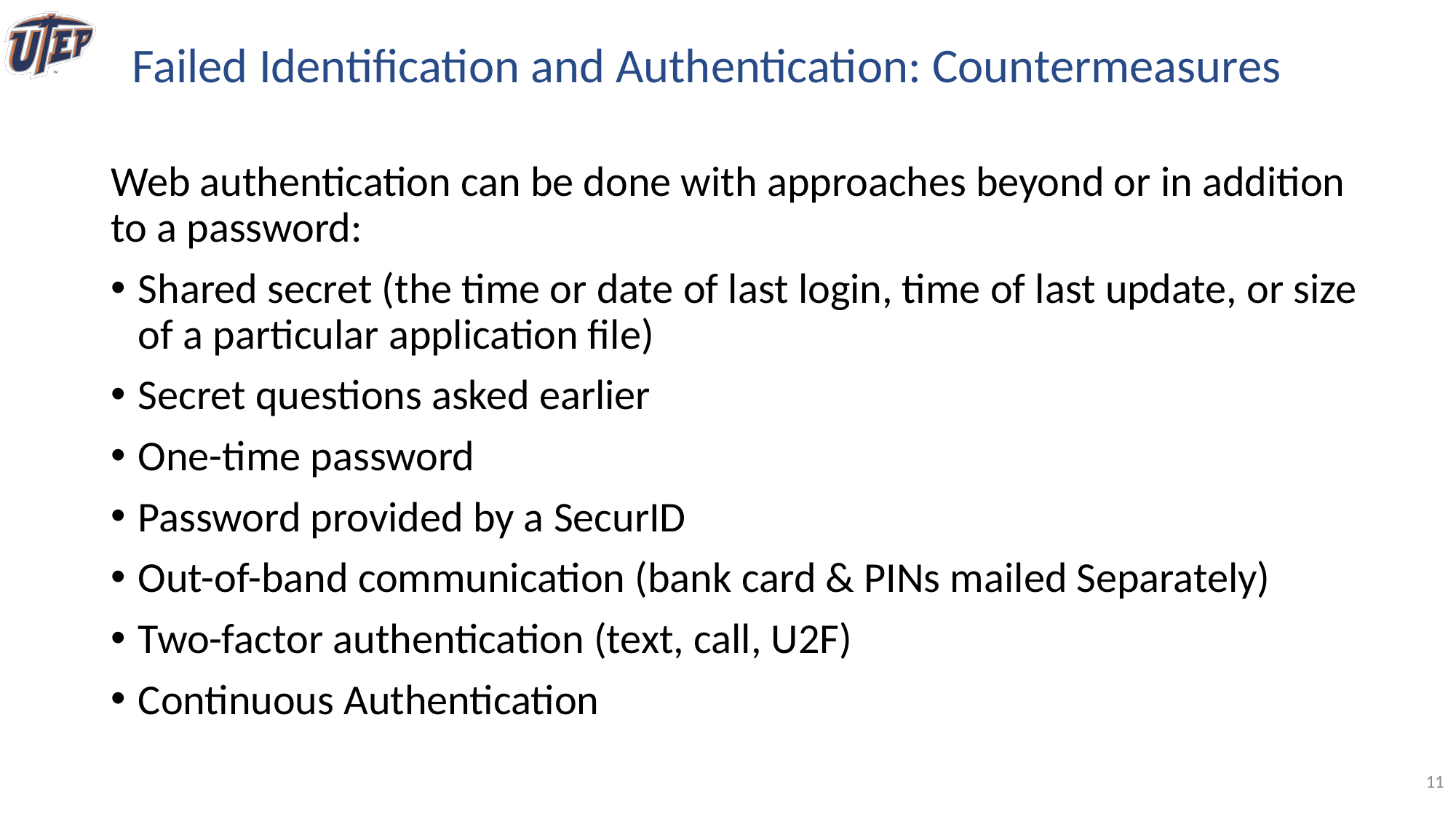

# Failed Identification and Authentication: Countermeasures
Web authentication can be done with approaches beyond or in addition to a password:
Shared secret (the time or date of last login, time of last update, or size of a particular application file)
Secret questions asked earlier
One-time password
Password provided by a SecurID
Out-of-band communication (bank card & PINs mailed Separately)
Two-factor authentication (text, call, U2F)
Continuous Authentication
11